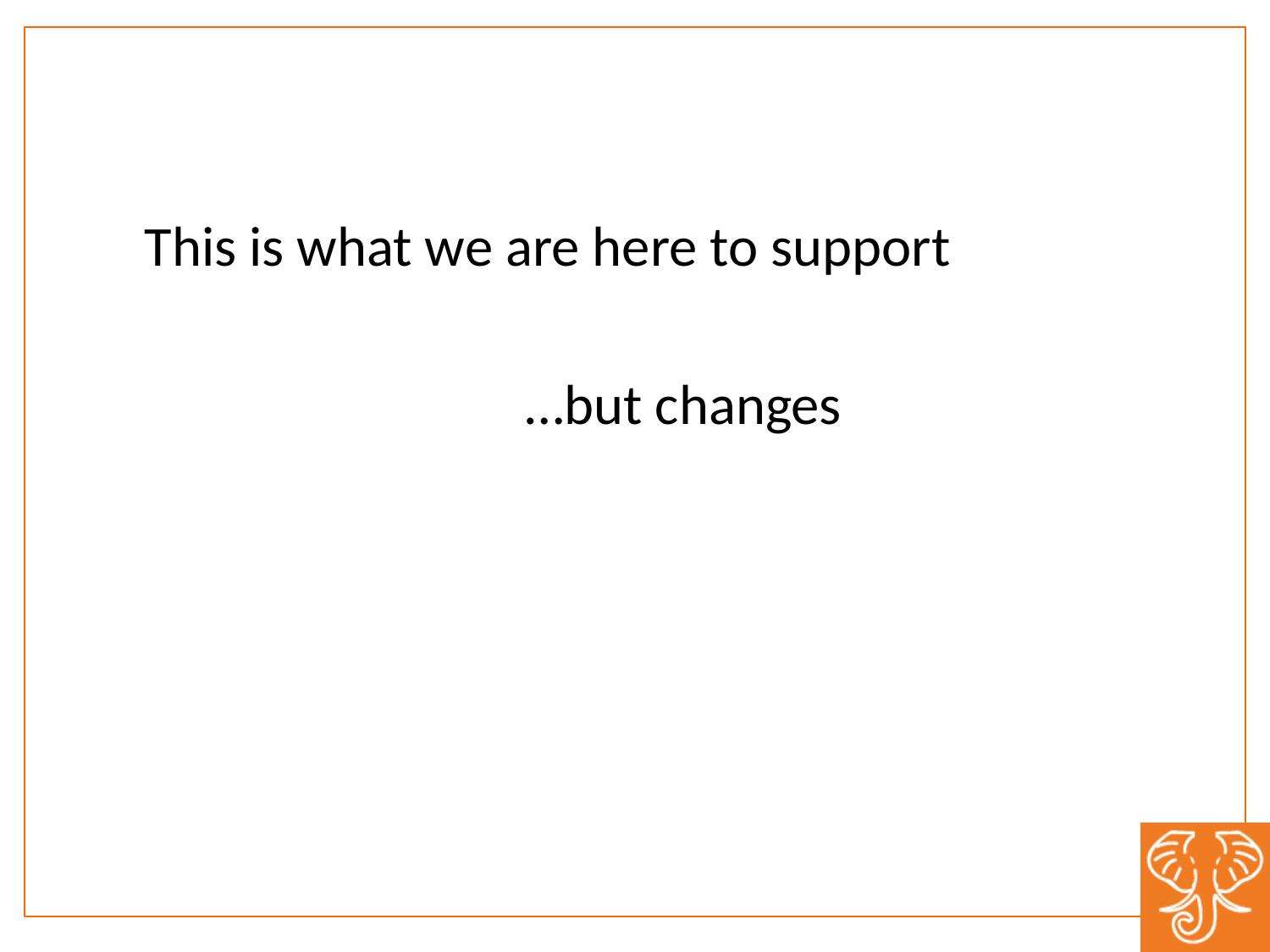

This is what we are here to support

			…but changes